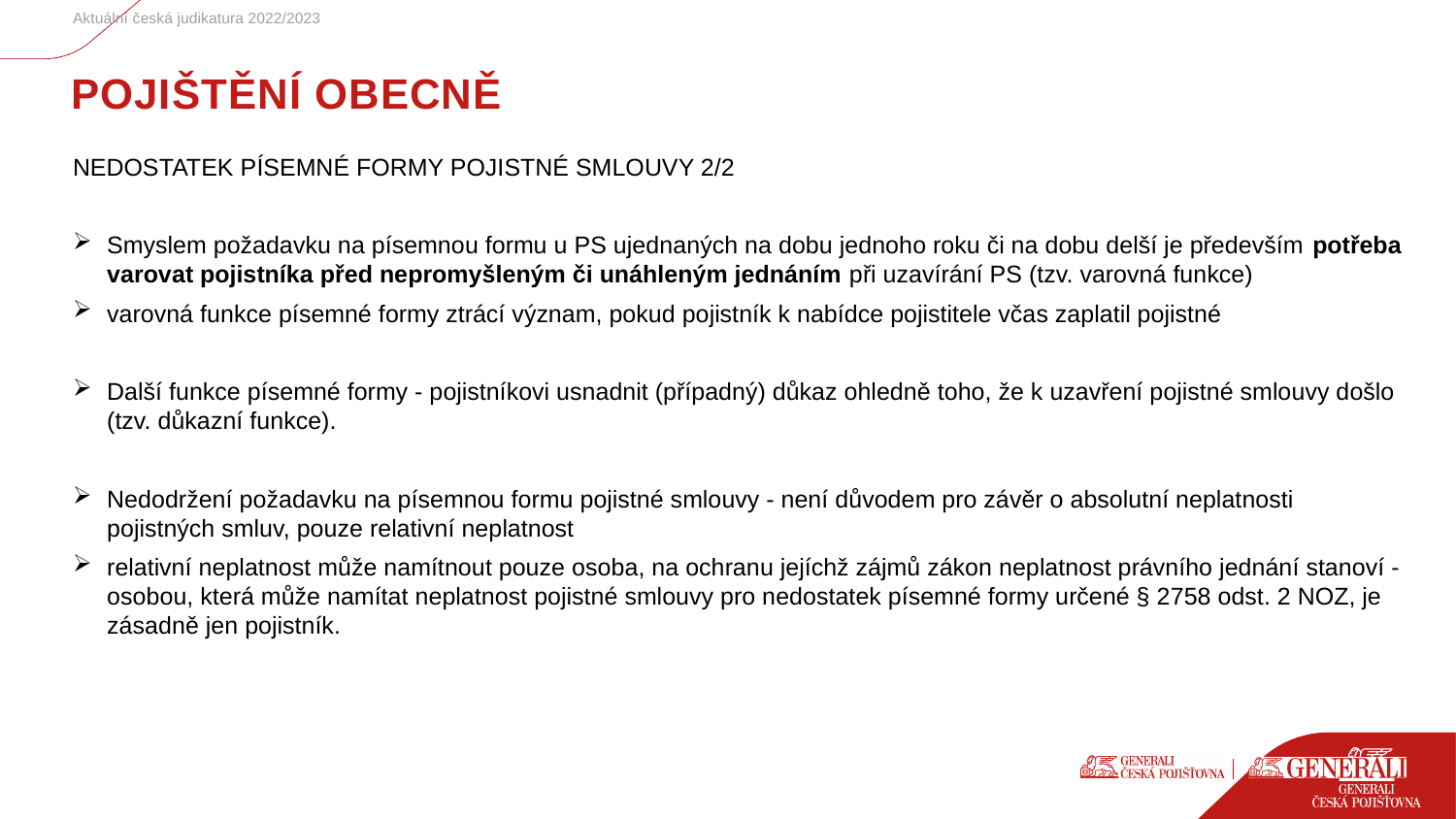

Aktuální česká judikatura 2022/2023
# Pojištění obecně
NEDOSTATEK PÍSEMNÉ FORMY POJISTNÉ SMLOUVY 2/2

Smyslem požadavku na písemnou formu u PS ujednaných na dobu jednoho roku či na dobu delší je především potřeba varovat pojistníka před nepromyšleným či unáhleným jednáním při uzavírání PS (tzv. varovná funkce)
varovná funkce písemné formy ztrácí význam, pokud pojistník k nabídce pojistitele včas zaplatil pojistné

Další funkce písemné formy - pojistníkovi usnadnit (případný) důkaz ohledně toho, že k uzavření pojistné smlouvy došlo (tzv. důkazní funkce).

Nedodržení požadavku na písemnou formu pojistné smlouvy - není důvodem pro závěr o absolutní neplatnosti pojistných smluv, pouze relativní neplatnost
relativní neplatnost může namítnout pouze osoba, na ochranu jejíchž zájmů zákon neplatnost právního jednání stanoví - osobou, která může namítat neplatnost pojistné smlouvy pro nedostatek písemné formy určené § 2758 odst. 2 NOZ, je zásadně jen pojistník.
3